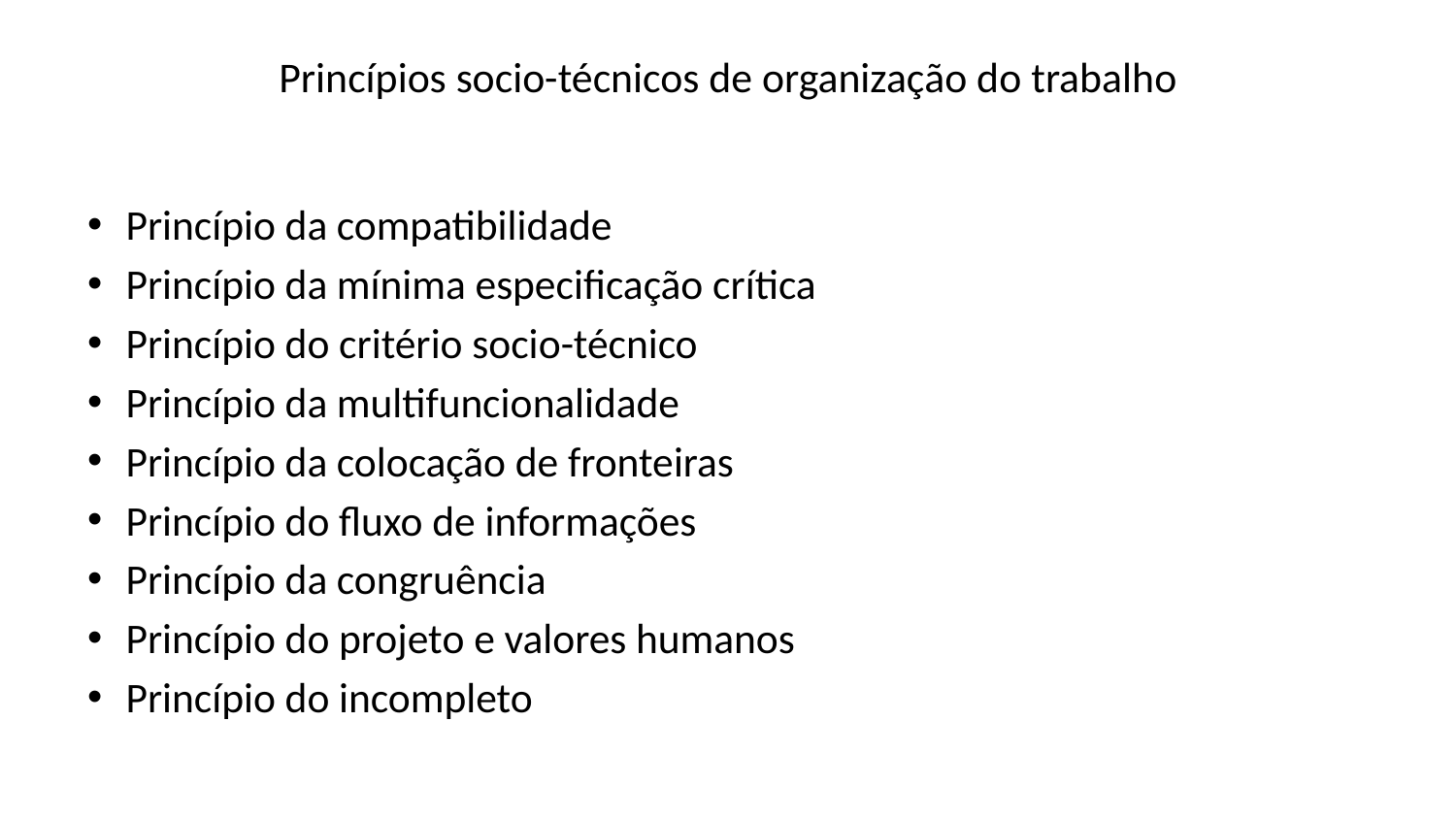

# Princípios socio-técnicos de organização do trabalho
Princípio da compatibilidade
Princípio da mínima especificação crítica
Princípio do critério socio-técnico
Princípio da multifuncionalidade
Princípio da colocação de fronteiras
Princípio do fluxo de informações
Princípio da congruência
Princípio do projeto e valores humanos
Princípio do incompleto